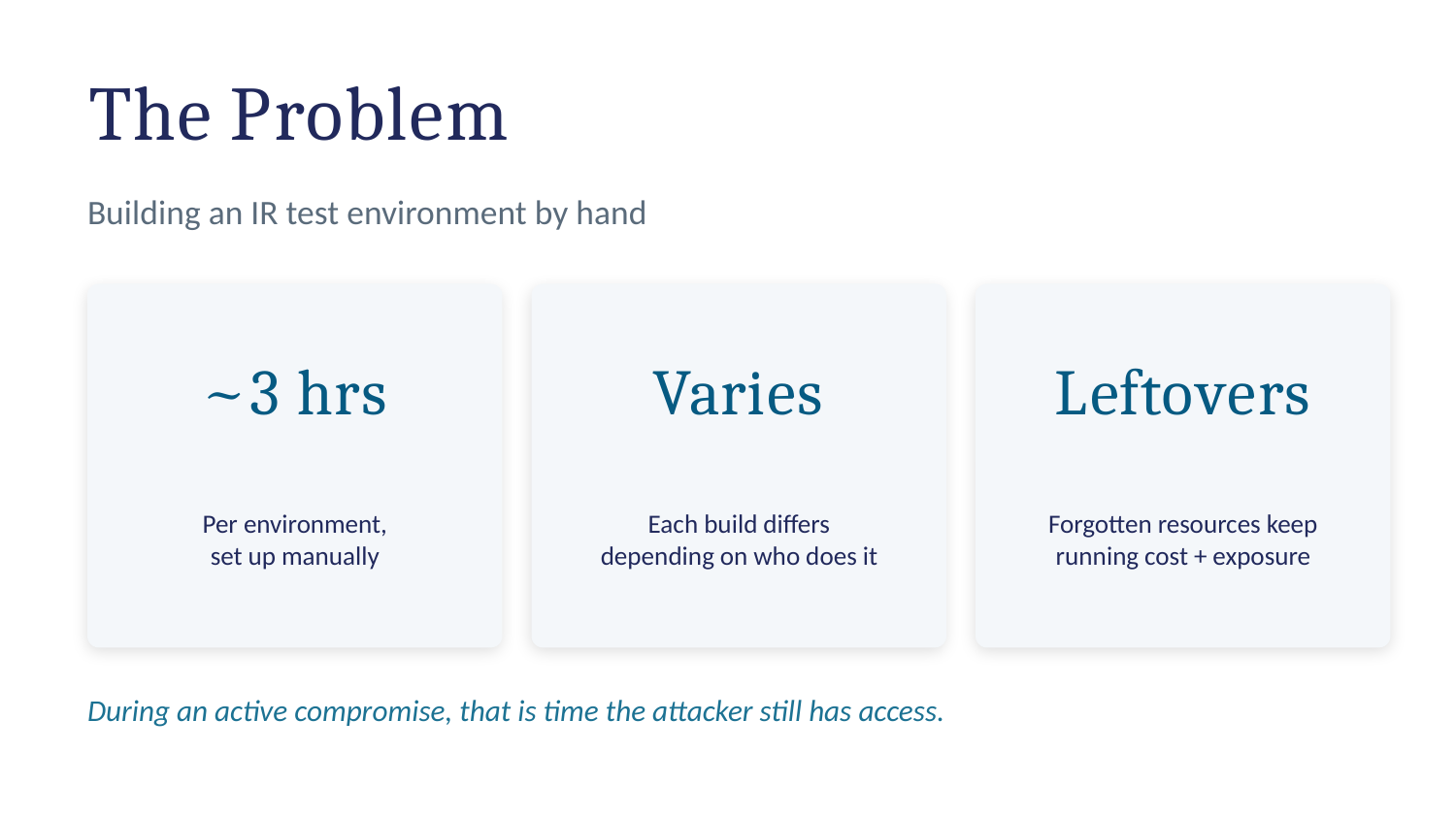

The Problem
Building an IR test environment by hand

~3 hrs
Varies
Leftovers
Per environment,
set up manually
Each build differs
depending on who does it
Forgotten resources keep
running cost + exposure
During an active compromise, that is time the attacker still has access.